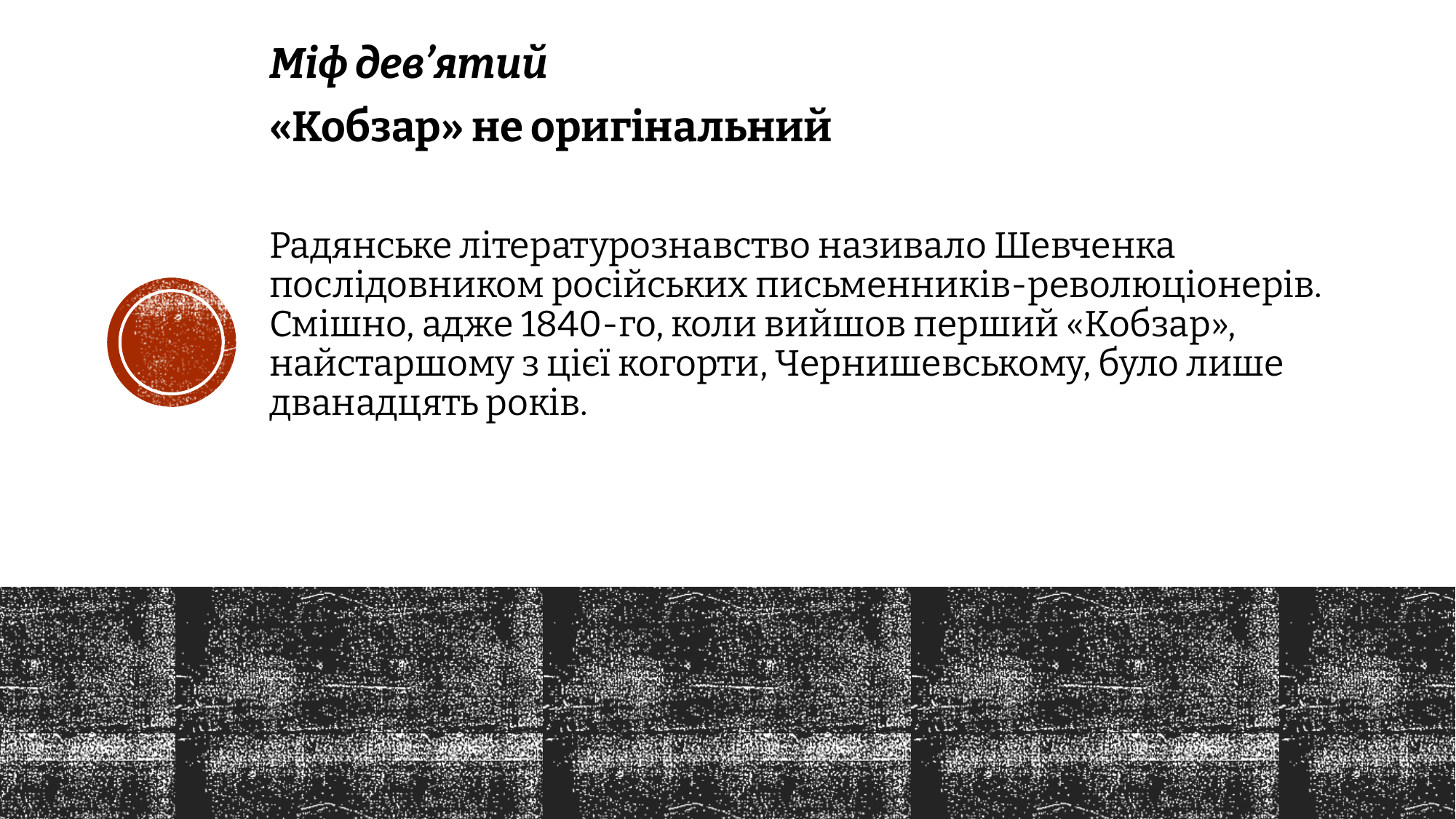

Міф дев’ятий
«Кобзар» не оригінальний

Радянське літературознавство називало Шевченка послідовником російських письменників-революціонерів. Смішно, адже 1840-го, коли вийшов перший «Кобзар», найстаршому з цієї когорти, Чернишевському, було лише дванадцять років.